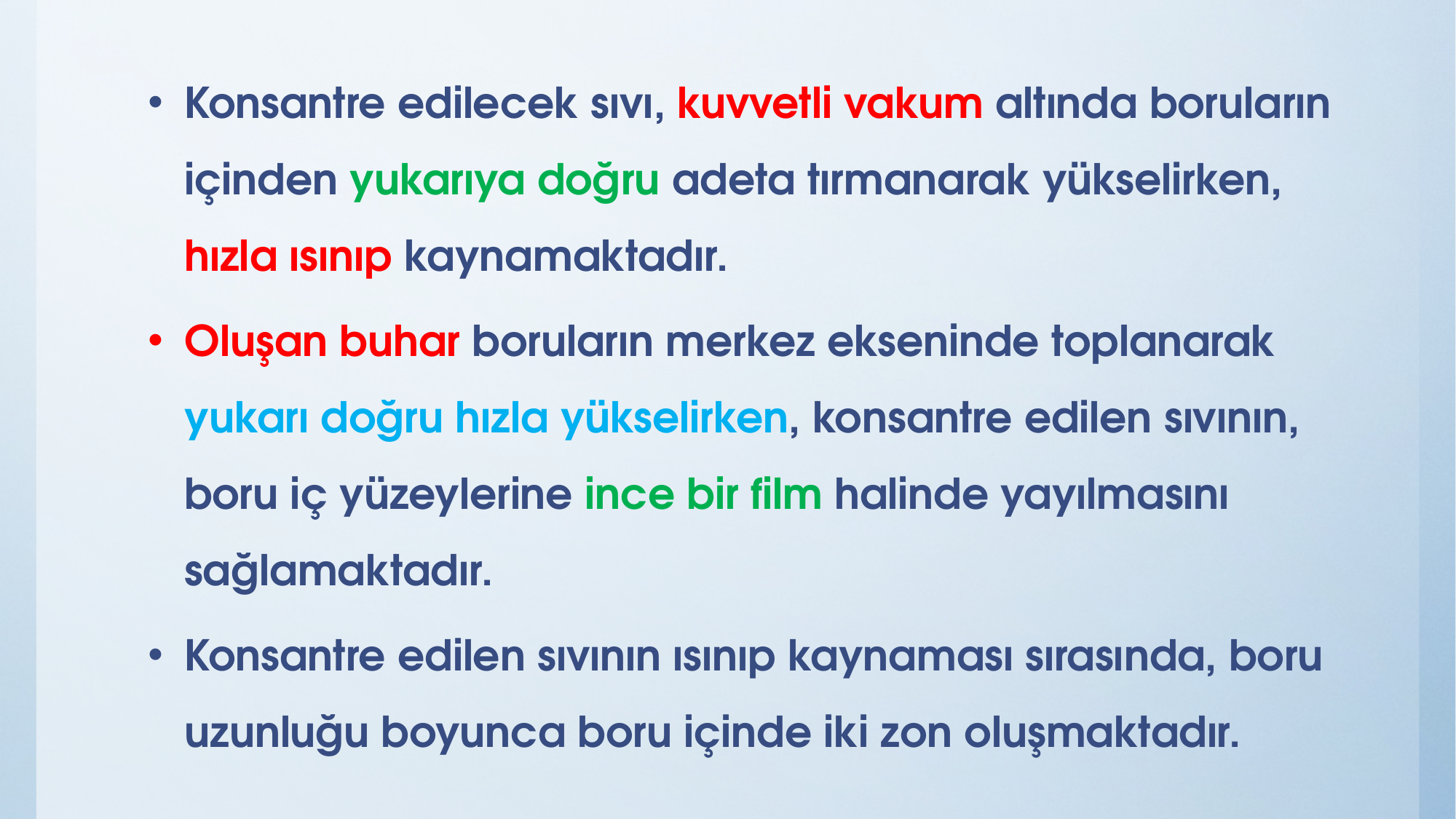

Konsantre edilecek sıvı, kuvvetli vakum altında boruların içinden yukarıya doğru adeta tırmanarak yükselirken, hızla ısınıp kaynamaktadır.
Oluşan buhar boruların merkez ekseninde toplanarak yukarı doğru hızla yükselirken, konsantre edilen sıvının, boru iç yüzeylerine ince bir film halinde yayılmasını sağlamaktadır.
Konsantre edilen sıvının ısınıp kaynaması sırasında, boru uzunluğu boyunca boru içinde iki zon oluşmaktadır.